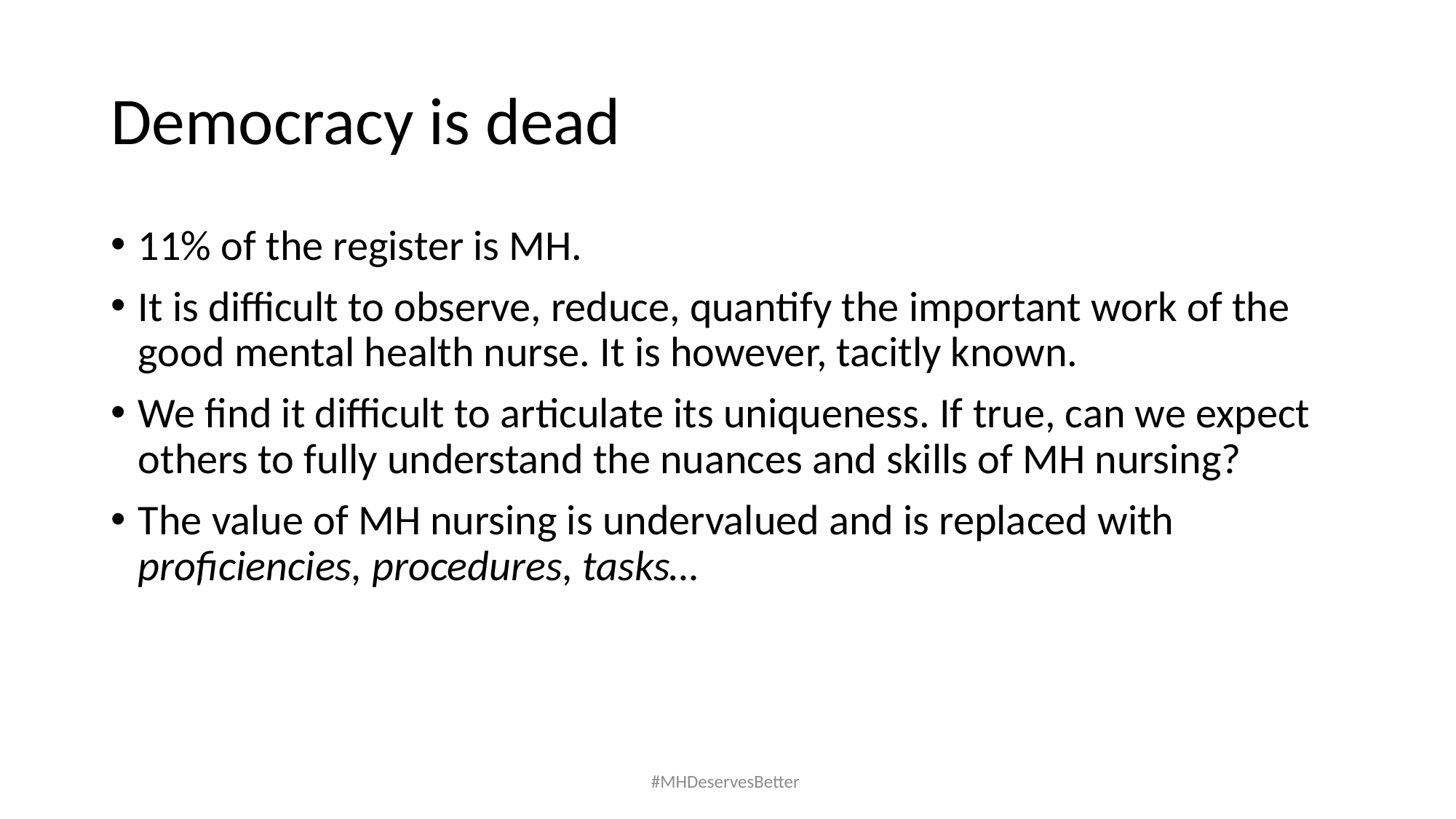

# Democracy is dead
11% of the register is MH.
It is difficult to observe, reduce, quantify the important work of the good mental health nurse. It is however, tacitly known.
We find it difficult to articulate its uniqueness. If true, can we expect others to fully understand the nuances and skills of MH nursing?
The value of MH nursing is undervalued and is replaced with proficiencies, procedures, tasks…

#MHDeservesBetter